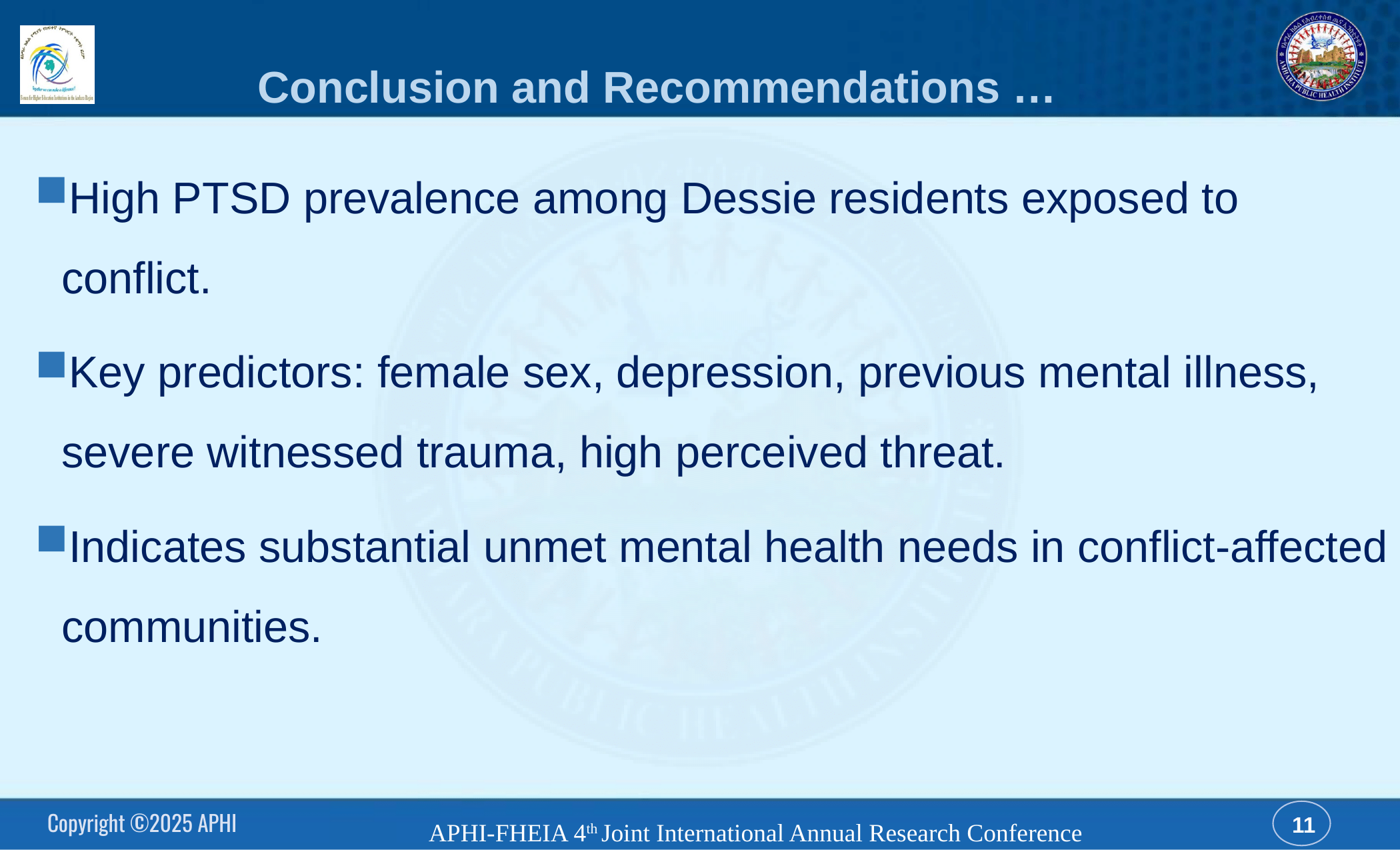

# Conclusion and Recommendations …
High PTSD prevalence among Dessie residents exposed to conflict.
Key predictors: female sex, depression, previous mental illness, severe witnessed trauma, high perceived threat.
Indicates substantial unmet mental health needs in conflict-affected communities.

APHI-FHEIA 4th Joint International Annual Research Conference
11